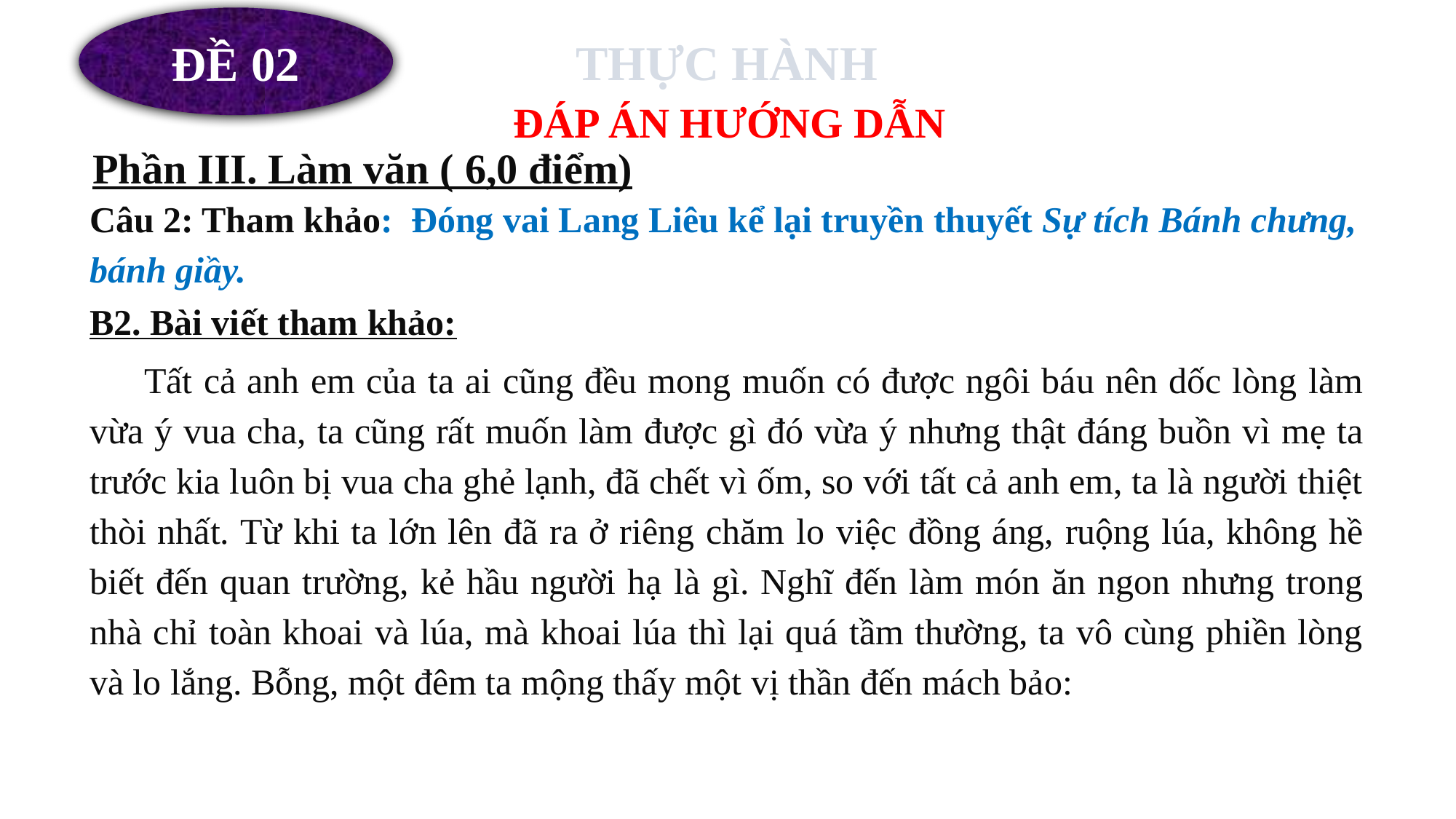

ĐỀ 02
THỰC HÀNH
 ĐÁP ÁN HƯỚNG DẪN
Phần III. Làm văn ( 6,0 điểm)
Câu 2: Tham khảo:  Đóng vai Lang Liêu kể lại truyền thuyết Sự tích Bánh chưng, bánh giầy.
B2. Bài viết tham khảo:
Tất cả anh em của ta ai cũng đều mong muốn có được ngôi báu nên dốc lòng làm vừa ý vua cha, ta cũng rất muốn làm được gì đó vừa ý nhưng thật đáng buồn vì mẹ ta trước kia luôn bị vua cha ghẻ lạnh, đã chết vì ốm, so với tất cả anh em, ta là người thiệt thòi nhất. Từ khi ta lớn lên đã ra ở riêng chăm lo việc đồng áng, ruộng lúa, không hề biết đến quan trường, kẻ hầu người hạ là gì. Nghĩ đến làm món ăn ngon nhưng trong nhà chỉ toàn khoai và lúa, mà khoai lúa thì lại quá tầm thường, ta vô cùng phiền lòng và lo lắng. Bỗng, một đêm ta mộng thấy một vị thần đến mách bảo: